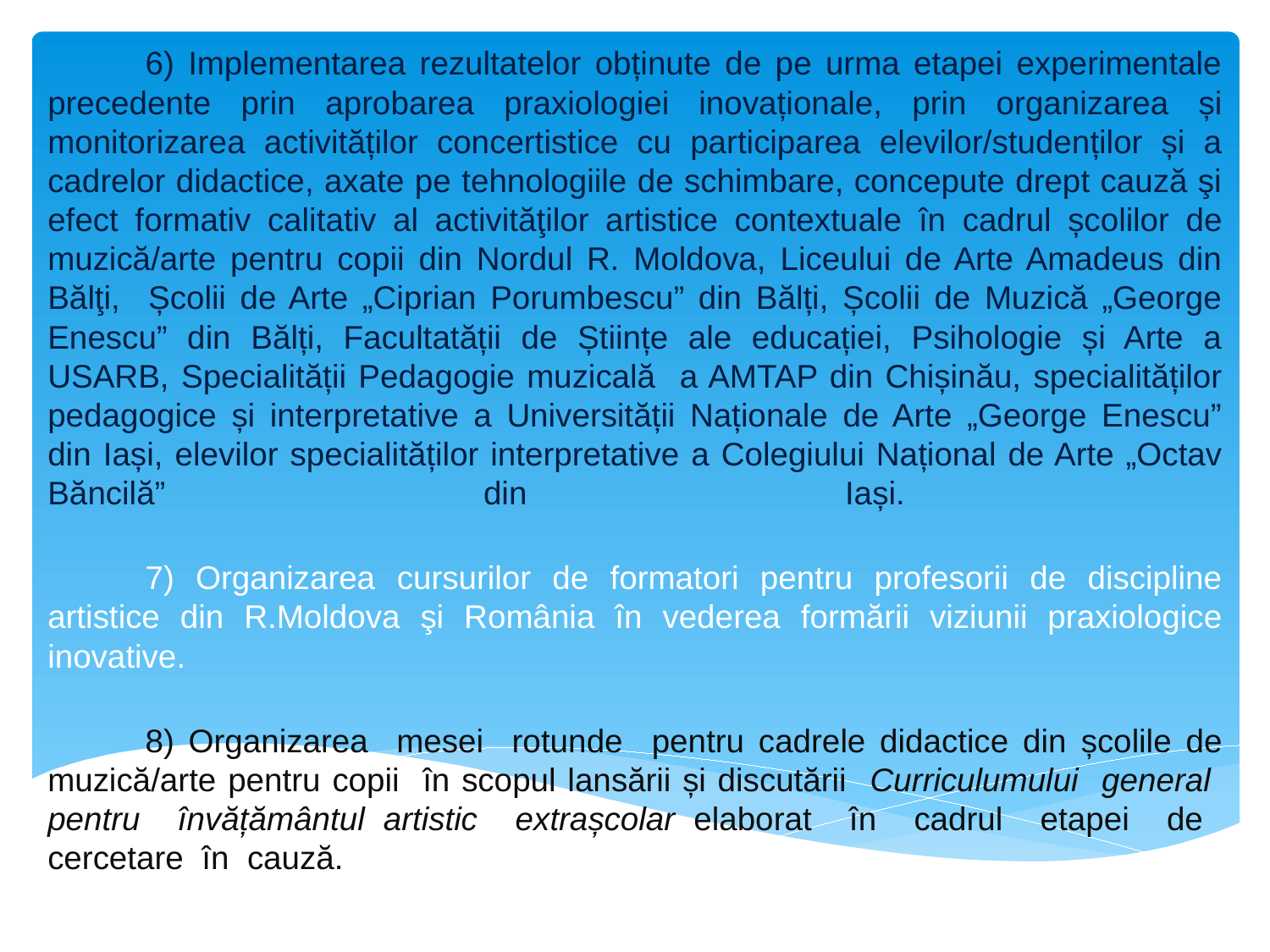

6) Implementarea rezultatelor obținute de pe urma etapei experimentale precedente prin aprobarea praxiologiei inovaționale, prin organizarea și monitorizarea activităților concertistice cu participarea elevilor/studenților și a cadrelor didactice, axate pe tehnologiile de schimbare, concepute drept cauză şi efect formativ calitativ al activităţilor artistice contextuale în cadrul școlilor de muzică/arte pentru copii din Nordul R. Moldova, Liceului de Arte Amadeus din Bălţi,  Școlii de Arte „Ciprian Porumbescu” din Bălți, Școlii de Muzică „George Enescu” din Bălți, Facultatății de Științe ale educației, Psihologie și Arte a USARB, Specialității Pedagogie muzicală  a AMTAP din Chișinău, specialităților pedagogice și interpretative a Universității Naționale de Arte „George Enescu” din Iași, elevilor specialităților interpretative a Colegiului Național de Arte „Octav Băncilă” din Iași.
	7) Organizarea cursurilor de formatori pentru profesorii de discipline artistice din R.Moldova şi România în vederea formării viziunii praxiologice inovative.
	8) Organizarea  mesei  rotunde  pentru cadrele didactice din școlile de muzică/arte pentru copii  în scopul lansării și discutării  Curriculumului  general  pentru  învățământul artistic  extrașcolar elaborat  în  cadrul  etapei  de  cercetare  în  cauză.